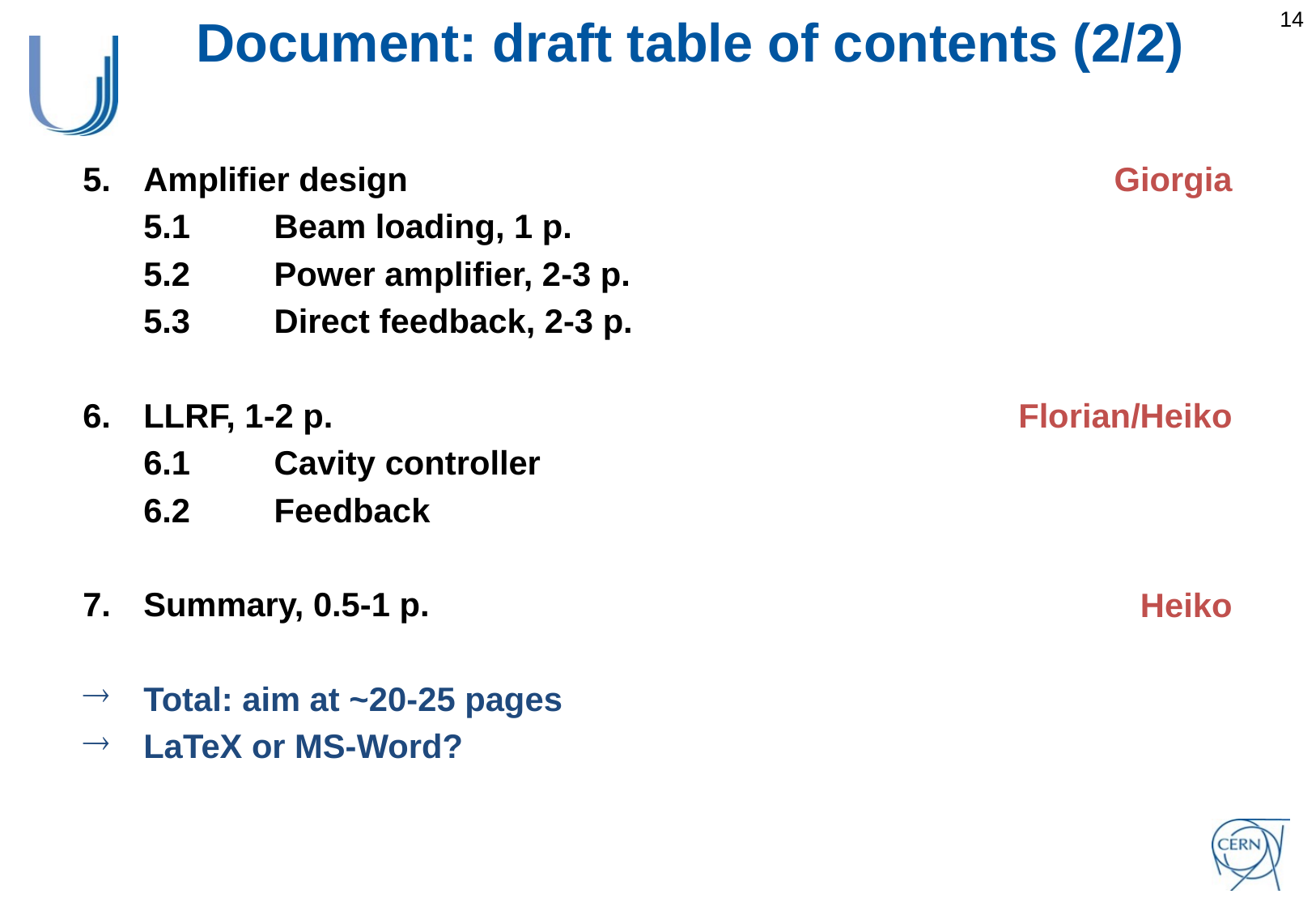

Document: draft table of contents (2/2)
Amplifier design
5.1	 Beam loading, 1 p.
5.2	 Power amplifier, 2-3 p.
5.3	 Direct feedback, 2-3 p.

LLRF, 1-2 p.
6.1	 Cavity controller
6.2	 Feedback

Summary, 0.5-1 p.

Total: aim at ~20-25 pages
LaTeX or MS-Word?

Giorgia

Florian/Heiko

Heiko